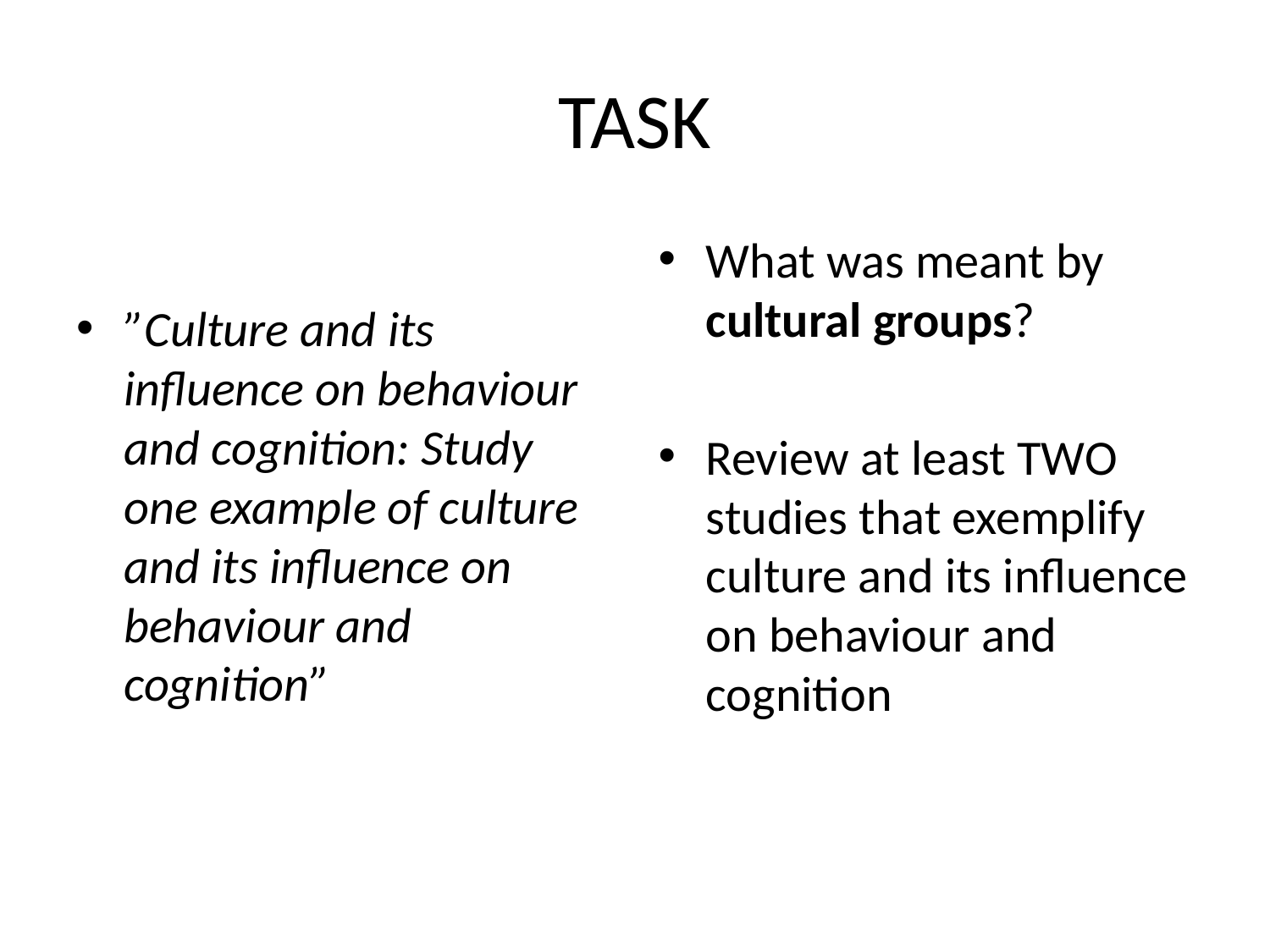

# TASK

”Culture and its influence on behaviour and cognition: Study one example of culture and its influence on behaviour and cognition”
What was meant by cultural groups?

Review at least TWO studies that exemplify culture and its influence on behaviour and cognition